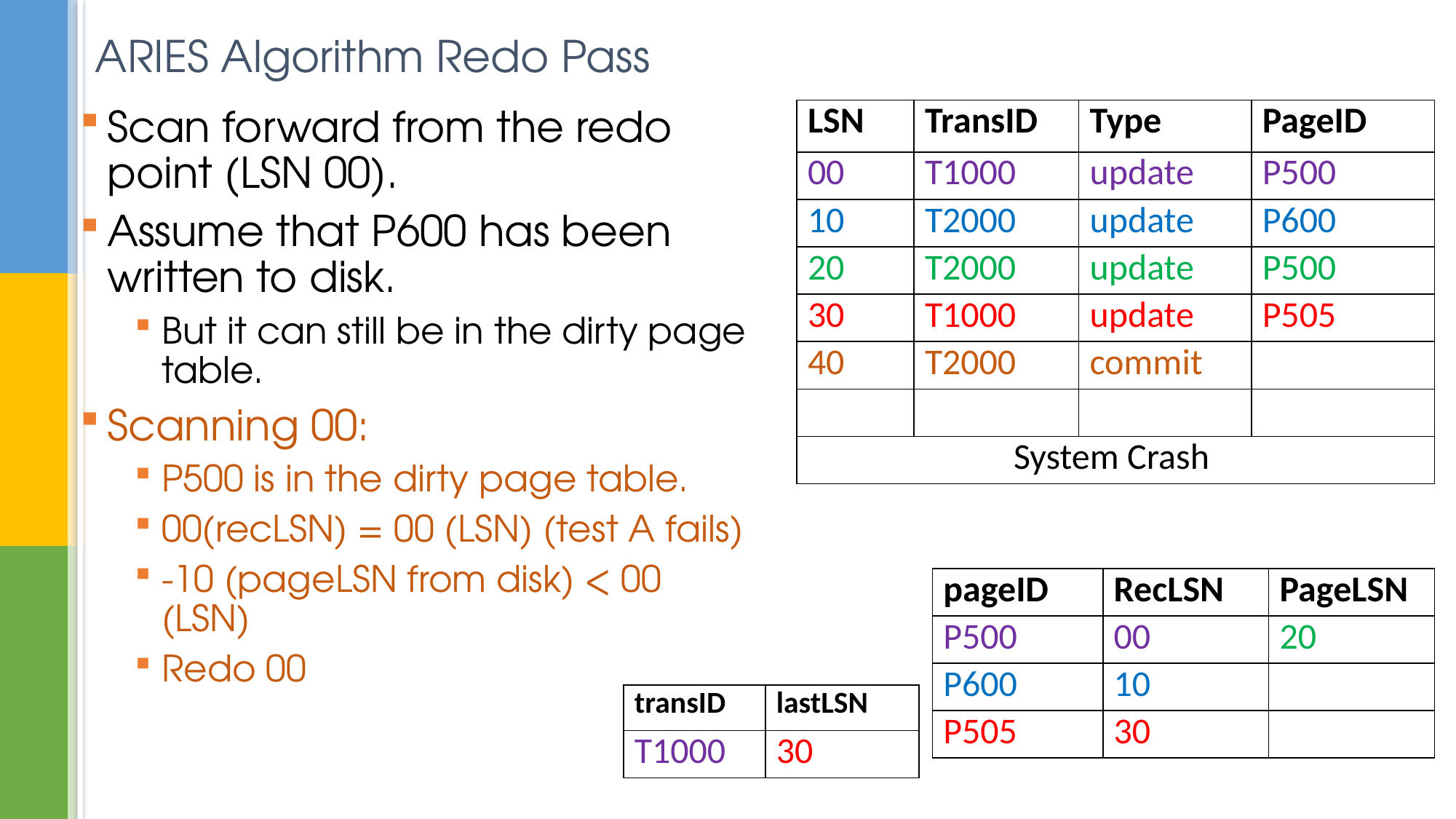

# ARIES Algorithm Redo Pass
Scan forward from the redo point (LSN 00).
Assume that P600 has been written to disk.
But it can still be in the dirty page table.
Scanning 00:
P500 is in the dirty page table.
00(recLSN) = 00 (LSN) (test A fails)
-10 (pageLSN from disk) < 00 (LSN)
Redo 00
| LSN | TransID | Type | PageID |
| --- | --- | --- | --- |
| 00 | T1000 | update | P500 |
| 10 | T2000 | update | P600 |
| 20 | T2000 | update | P500 |
| 30 | T1000 | update | P505 |
| 40 | T2000 | commit |  |
|  |  |  |  |
| System Crash |  |  |  |
| pageID | RecLSN | PageLSN |
| --- | --- | --- |
| P500 | 00 | 20 |
| P600 | 10 |  |
| P505 | 30 |  |
| transID | lastLSN |
| --- | --- |
| T1000 | 30 |